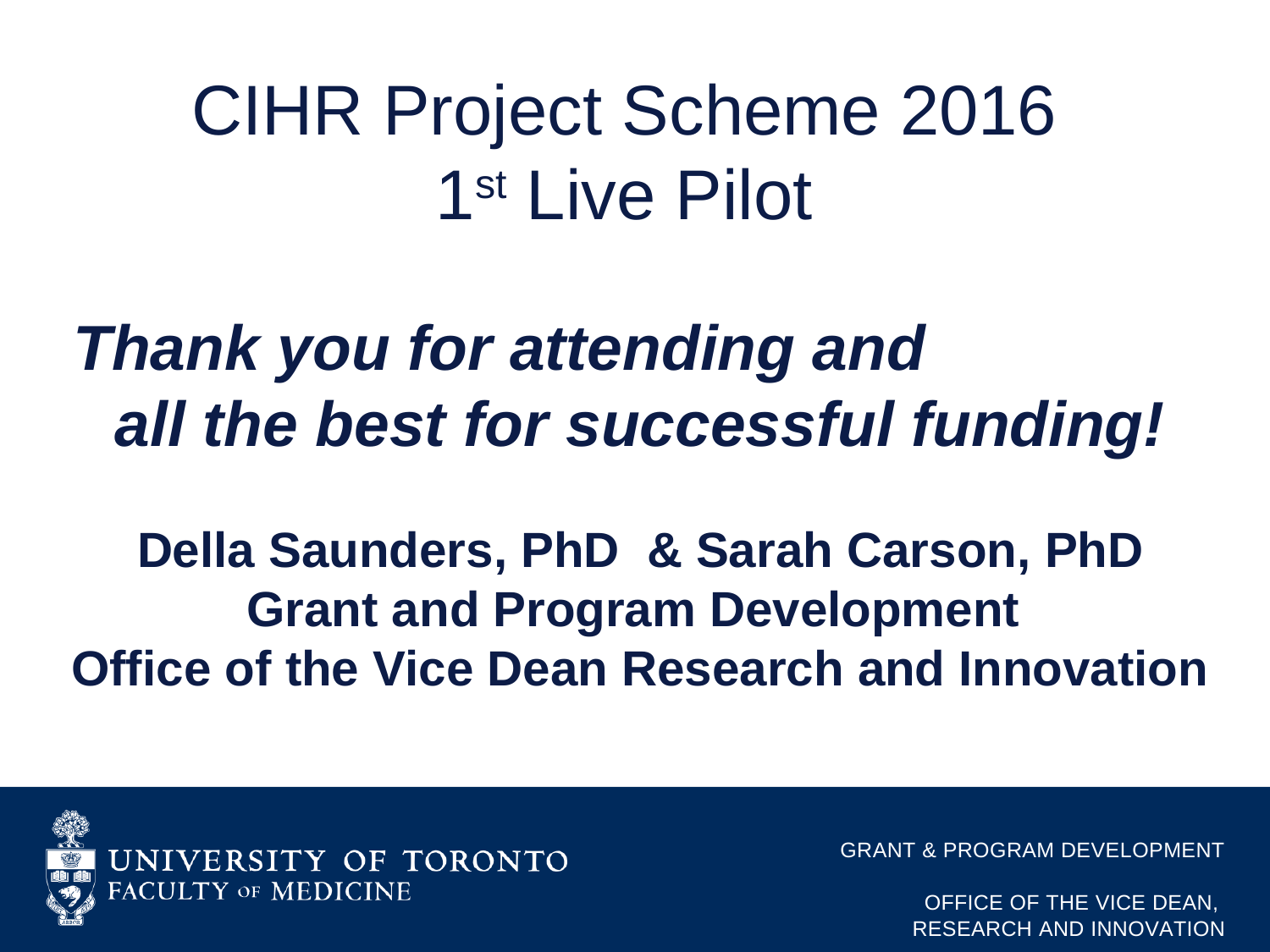

# CIHR Project Scheme 2016 1st Live Pilot
Thank you for attending and
all the best for successful funding!

Della Saunders, PhD  & Sarah Carson, PhD
Grant and Program Development
Office of the Vice Dean Research and Innovation